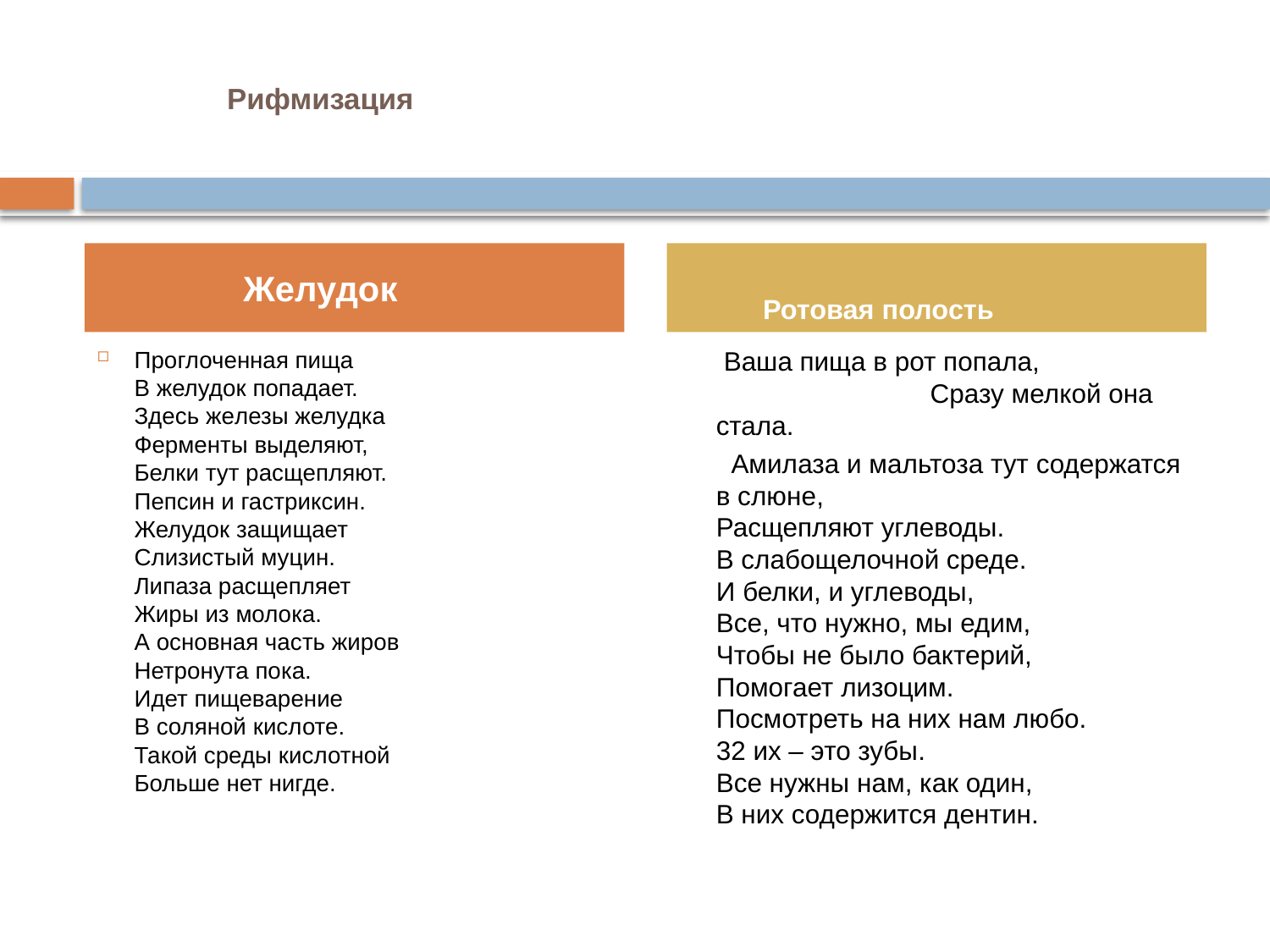

# Рифмизация
               Желудок

           Ротовая полость

Проглоченная пища
В желудок попадает.
Здесь жeлезы желудка
Ферменты выделяют,
Белки тут расщепляют.
Пепсин и гастриксин.
Желудок защищает
Слизистый муцин.
Липаза расщепляет
Жиры из молока.
А основная часть жиров
Нетронута пока.
Идет пищеварение
В соляной кислоте.
Такой среды кислотной
Больше нет нигде.
      Ваша пища в рот попала,                                                  Сразу мелкой она стала.
       Амилаза и мальтоза тут содержатся в слюне,
Расщепляют углеводы.
В слабощелочной среде.
И белки, и углеводы,
Все, что нужно, мы едим,
Чтобы не было бактерий,
Помогает лизоцим.
Посмотреть на них нам любо.
32 их – это зубы.
Все нужны нам, как один,
В них содержится дентин.